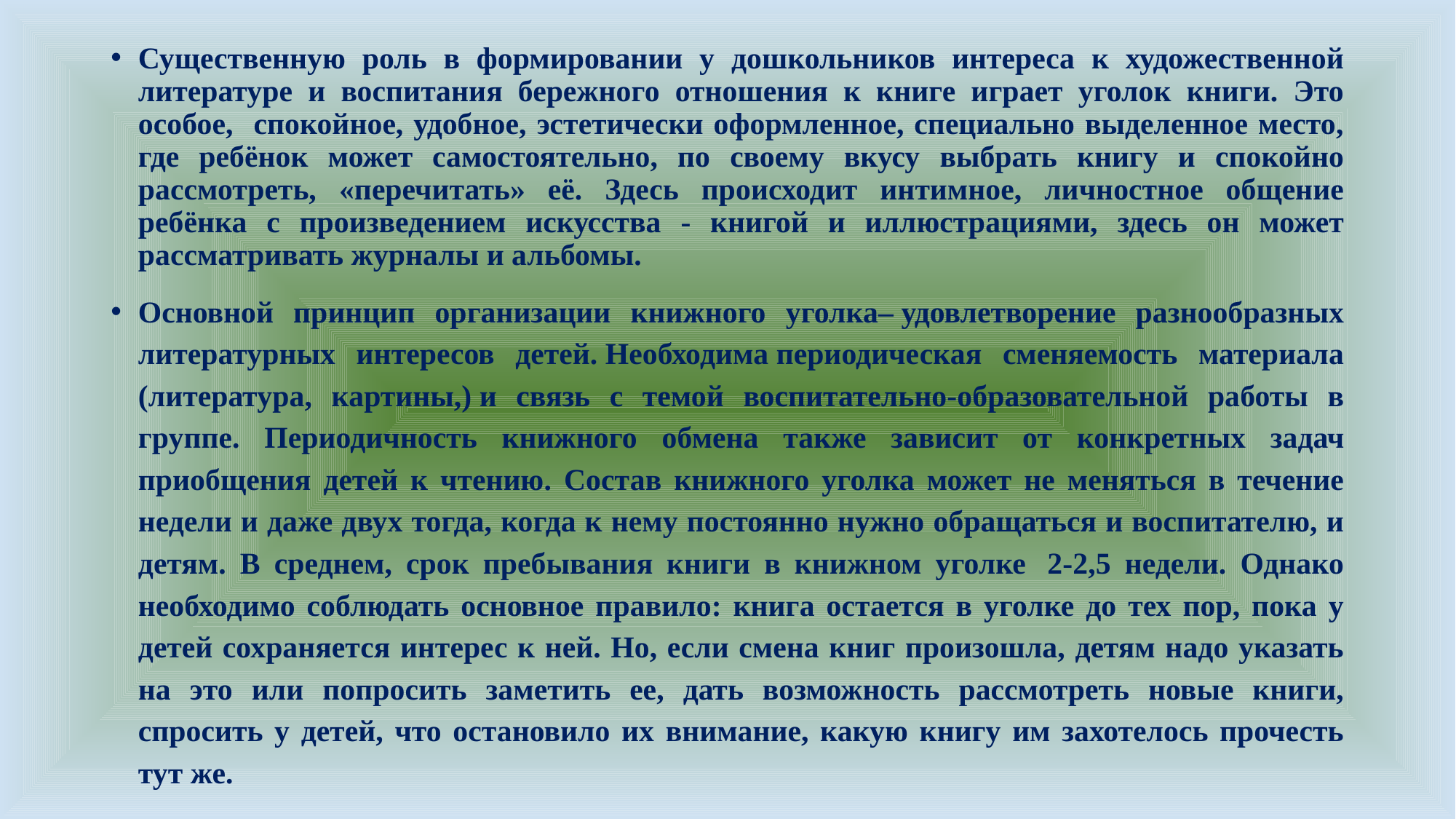

Существенную роль в формировании у дошкольников интереса к художественной литературе и воспитания бережного отношения к книге играет уголок книги. Это особое,  спокойное, удобное, эстетически оформленное, специально выделенное место, где ребёнок может самостоятельно, по своему вкусу выбрать книгу и спокойно рассмотреть, «перечитать» её. Здесь происходит интимное, личностное общение ребёнка с произведением искусства - книгой и иллюстрациями, здесь он может рассматривать журналы и альбомы.
Основной принцип организации книжного уголка– удовлетворение разнообразных литературных интересов детей. Необходима периодическая сменяемость материала (литература, картины,) и связь с темой воспитательно-образовательной работы в группе. Периодичность книжного обмена также зависит от конкретных задач приобщения детей к чтению. Состав книжного уголка может не меняться в течение недели и даже двух тогда, когда к нему постоянно нужно обращаться и воспитателю, и детям. В среднем, срок пребывания книги в книжном уголке  2-2,5 недели. Однако необходимо соблюдать основное правило: книга остается в уголке до тех пор, пока у детей сохраняется интерес к ней. Но, если смена книг произошла, детям надо указать на это или попросить заметить ее, дать возможность рассмотреть новые книги, спросить у детей, что остановило их внимание, какую книгу им захотелось прочесть тут же.